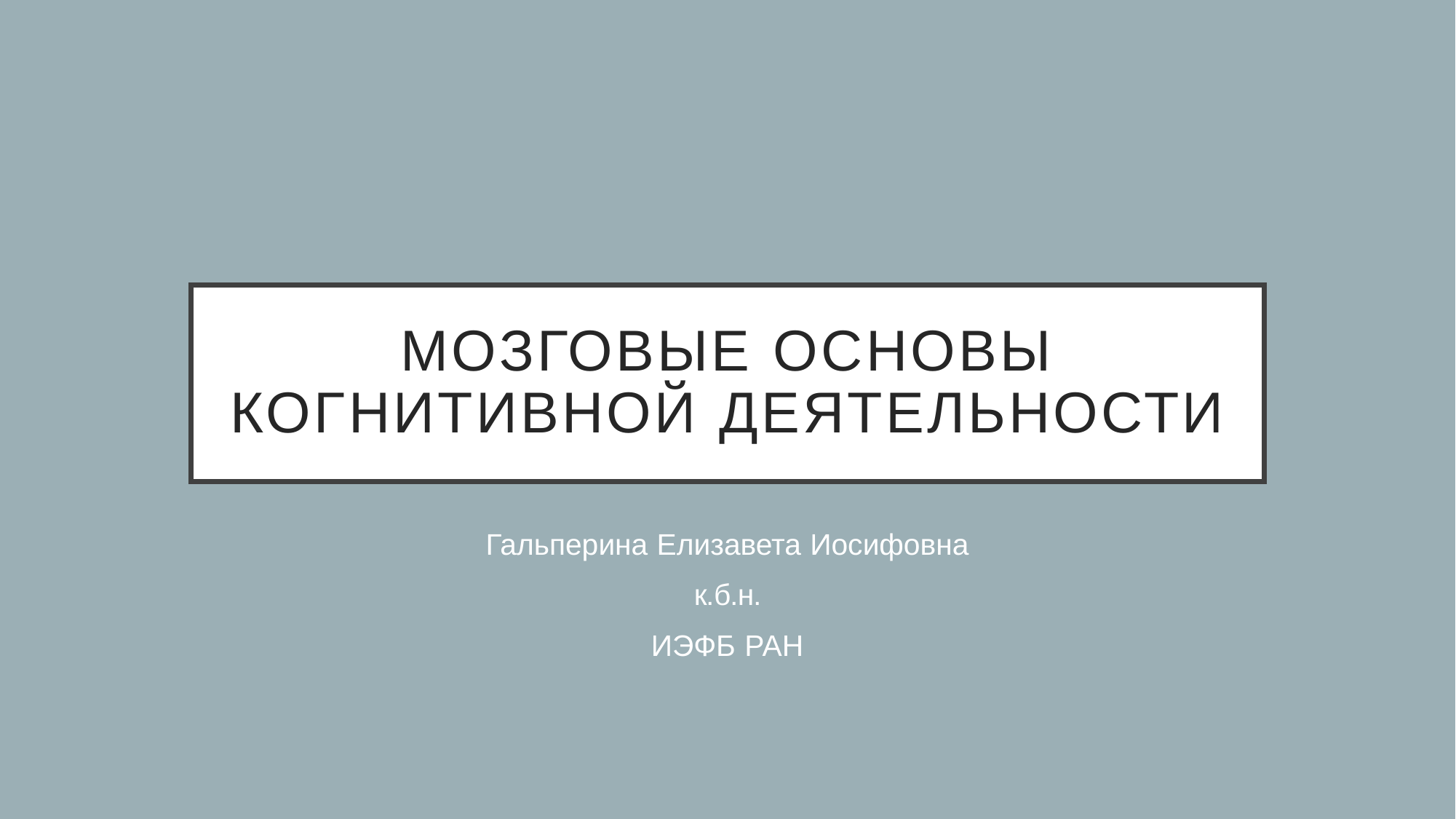

# Мозговые основы когнитивной деятельности
Гальперина Елизавета Иосифовна
к.б.н.
ИЭФБ РАН